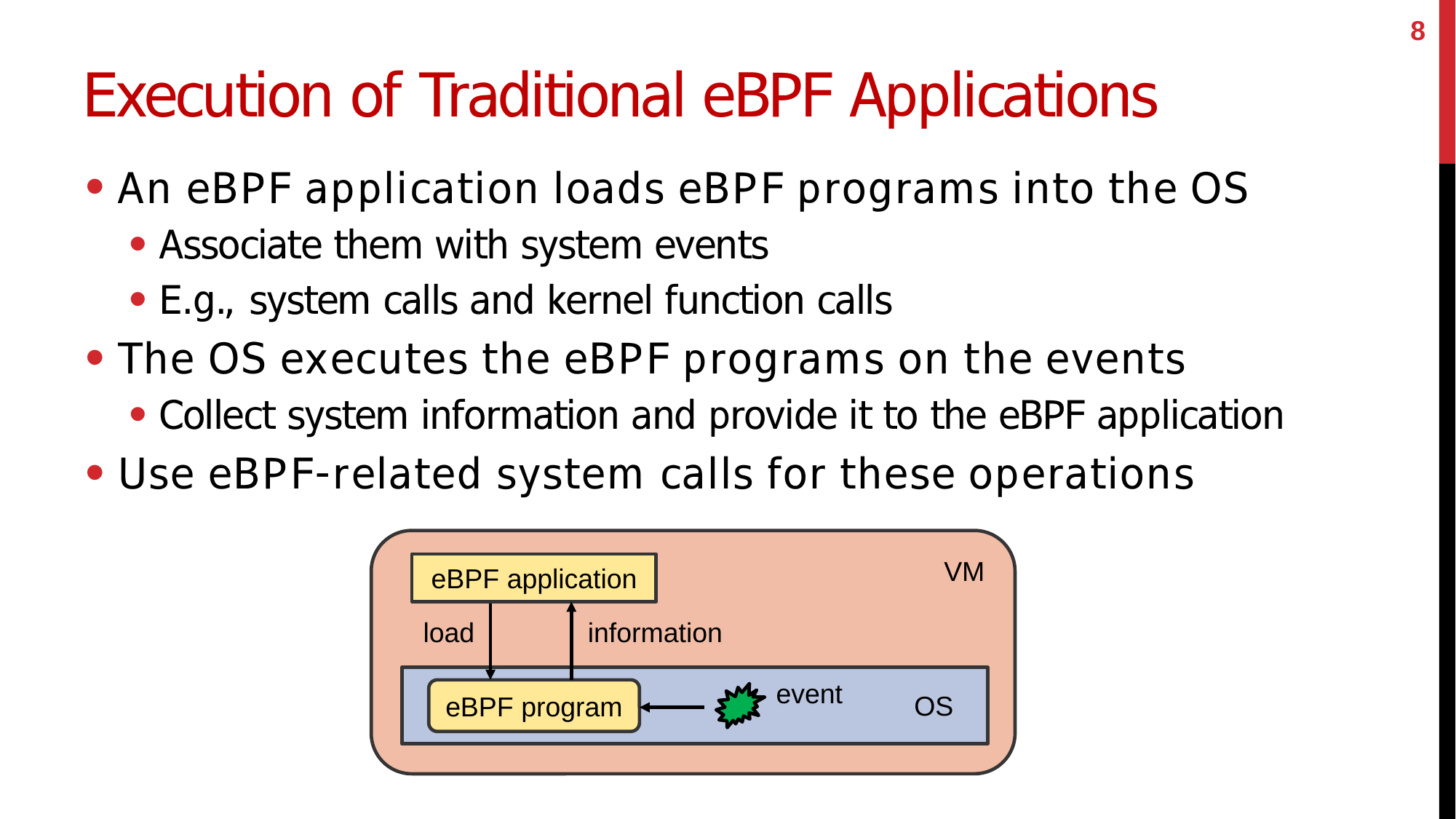

8
# Execution of Traditional eBPF Applications
An eBPF application loads eBPF programs into the OS
Associate them with system events
E.g., system calls and kernel function calls
The OS executes the eBPF programs on the events
Collect system information and provide it to the eBPF application
Use eBPF-related system calls for these operations

VM
eBPF application
load
information

event
eBPF program

OS